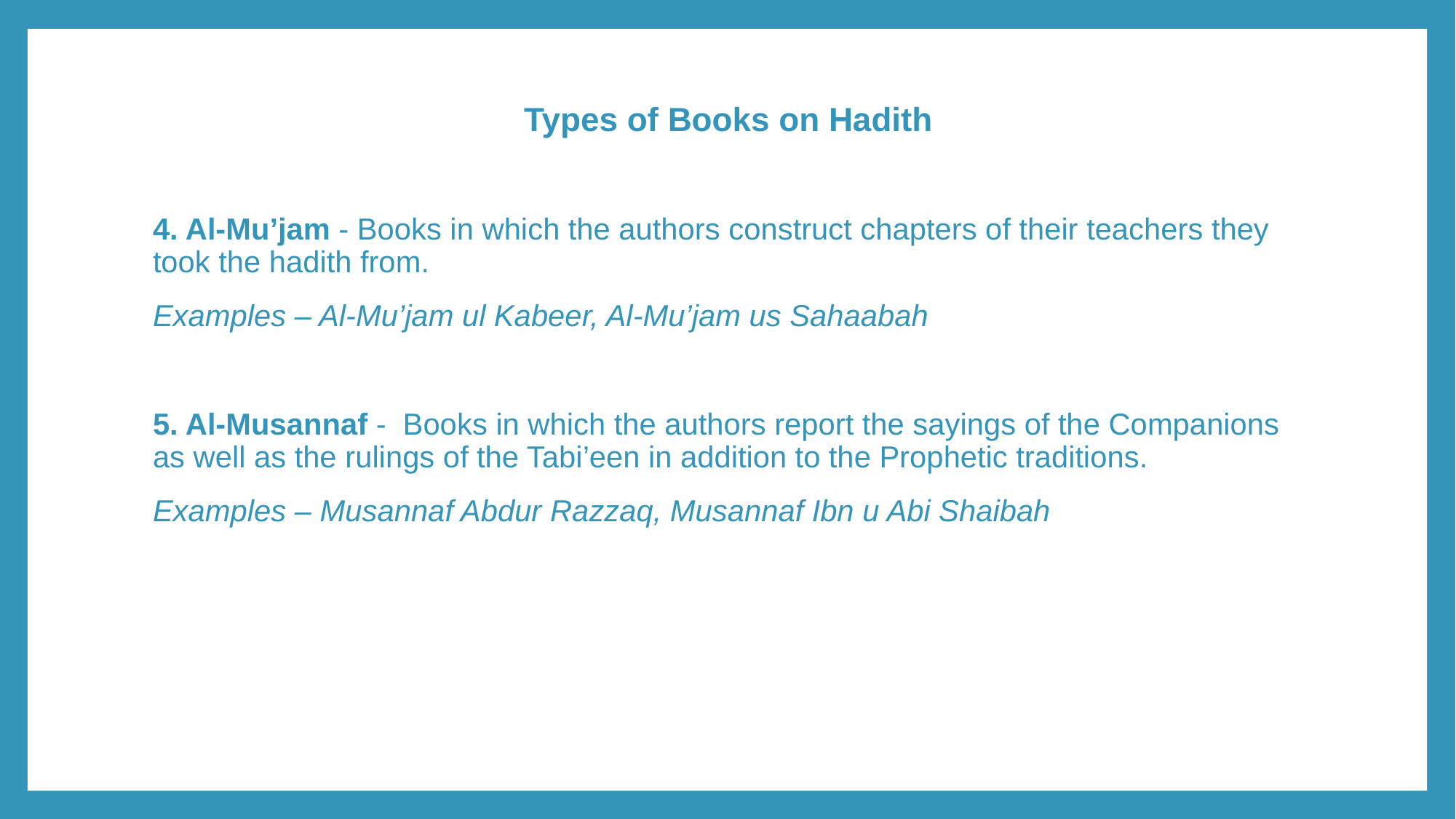

Types of Books on Hadith

4. Al-Mu’jam - Books in which the authors construct chapters of their teachers they took the hadith from.
Examples – Al-Mu’jam ul Kabeer, Al-Mu’jam us Sahaabah

5. Al-Musannaf -  Books in which the authors report the sayings of the Companions as well as the rulings of the Tabi’een in addition to the Prophetic traditions.
Examples – Musannaf Abdur Razzaq, Musannaf Ibn u Abi Shaibah